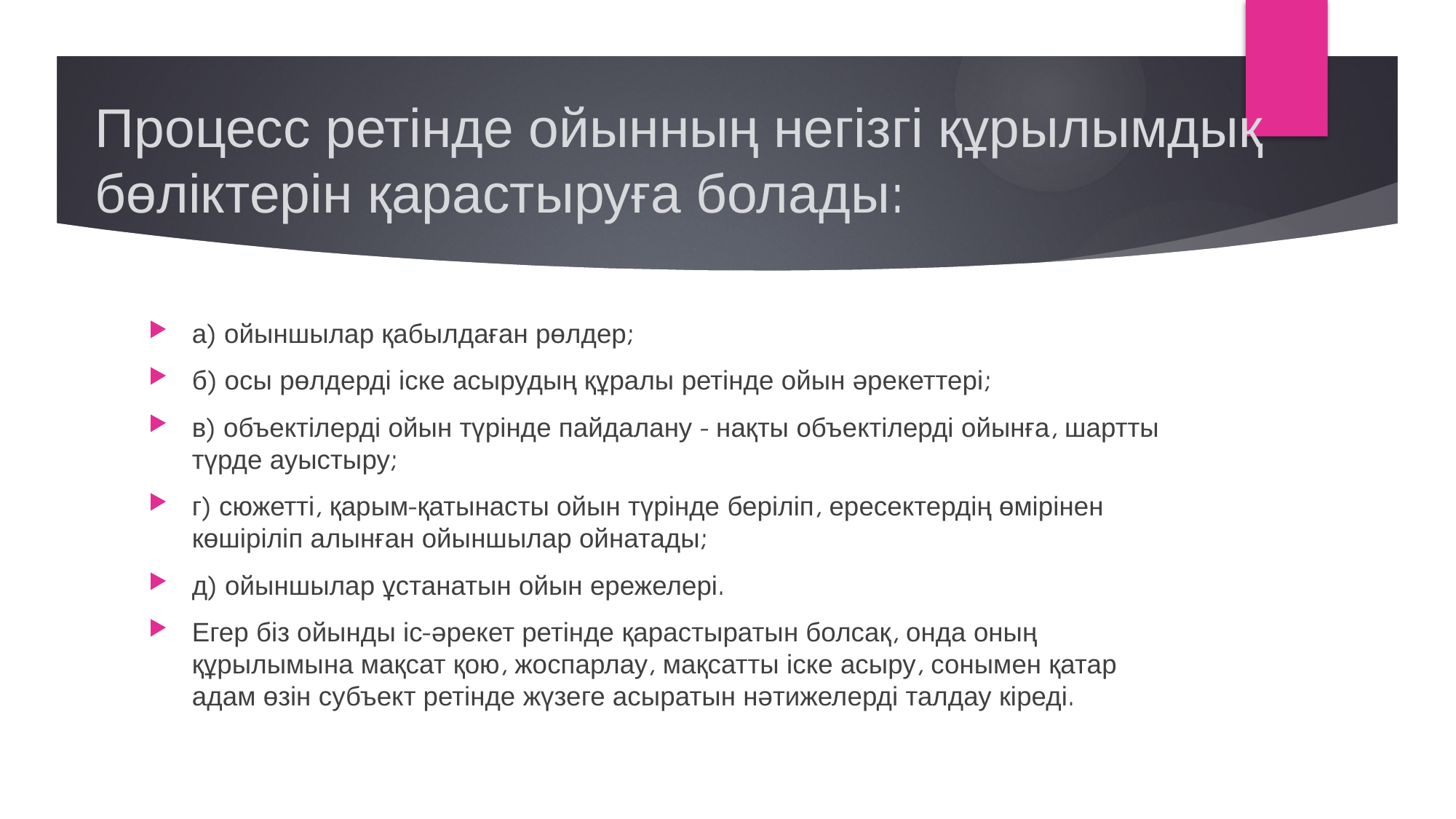

# Процесс ретінде ойынның негізгі құрылымдық бөліктерін қарастыруға болады:
а) ойыншылар қабылдаған рөлдер;
б) осы рөлдерді іске асырудың құралы ретінде ойын әрекеттері;
в) объектілерді ойын түрінде пайдалану - нақты объектілерді ойынға, шартты түрде ауыстыру;
г) сюжетті, қарым-қатынасты ойын түрінде беріліп, ересектердің өмірінен көшіріліп алынған ойыншылар ойнатады;
д) ойыншылар ұстанатын ойын ережелері.
Егер біз ойынды іс-әрекет ретінде қарастыратын болсақ, онда оның құрылымына мақсат қою, жоспарлау, мақсатты іске асыру, сонымен қатар адам өзін субъект ретінде жүзеге асыратын нәтижелерді талдау кіреді.